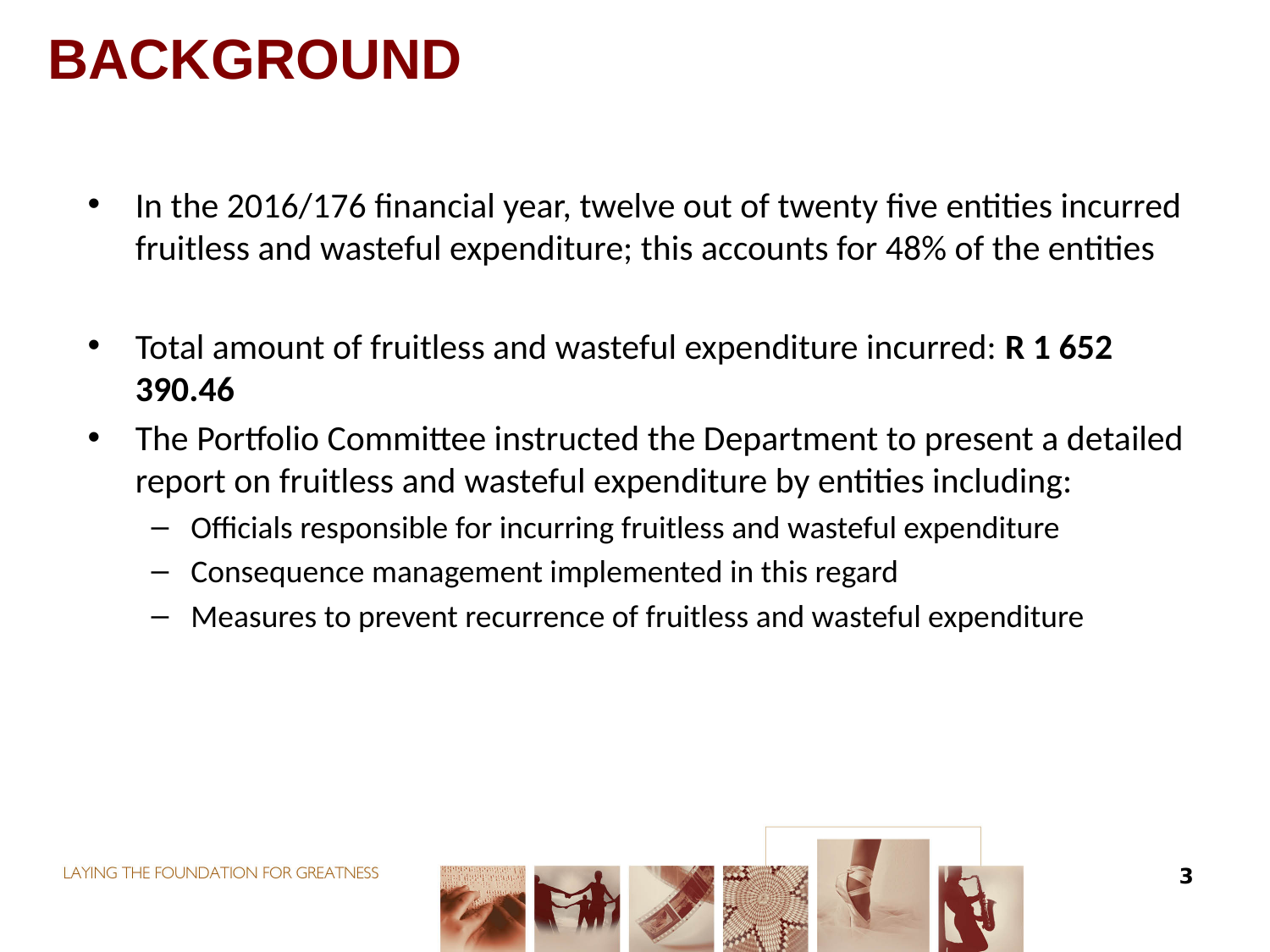

# BACKGROUND
In the 2016/176 financial year, twelve out of twenty five entities incurred fruitless and wasteful expenditure; this accounts for 48% of the entities

Total amount of fruitless and wasteful expenditure incurred: R 1 652 390.46
The Portfolio Committee instructed the Department to present a detailed report on fruitless and wasteful expenditure by entities including:
Officials responsible for incurring fruitless and wasteful expenditure
Consequence management implemented in this regard
Measures to prevent recurrence of fruitless and wasteful expenditure
3